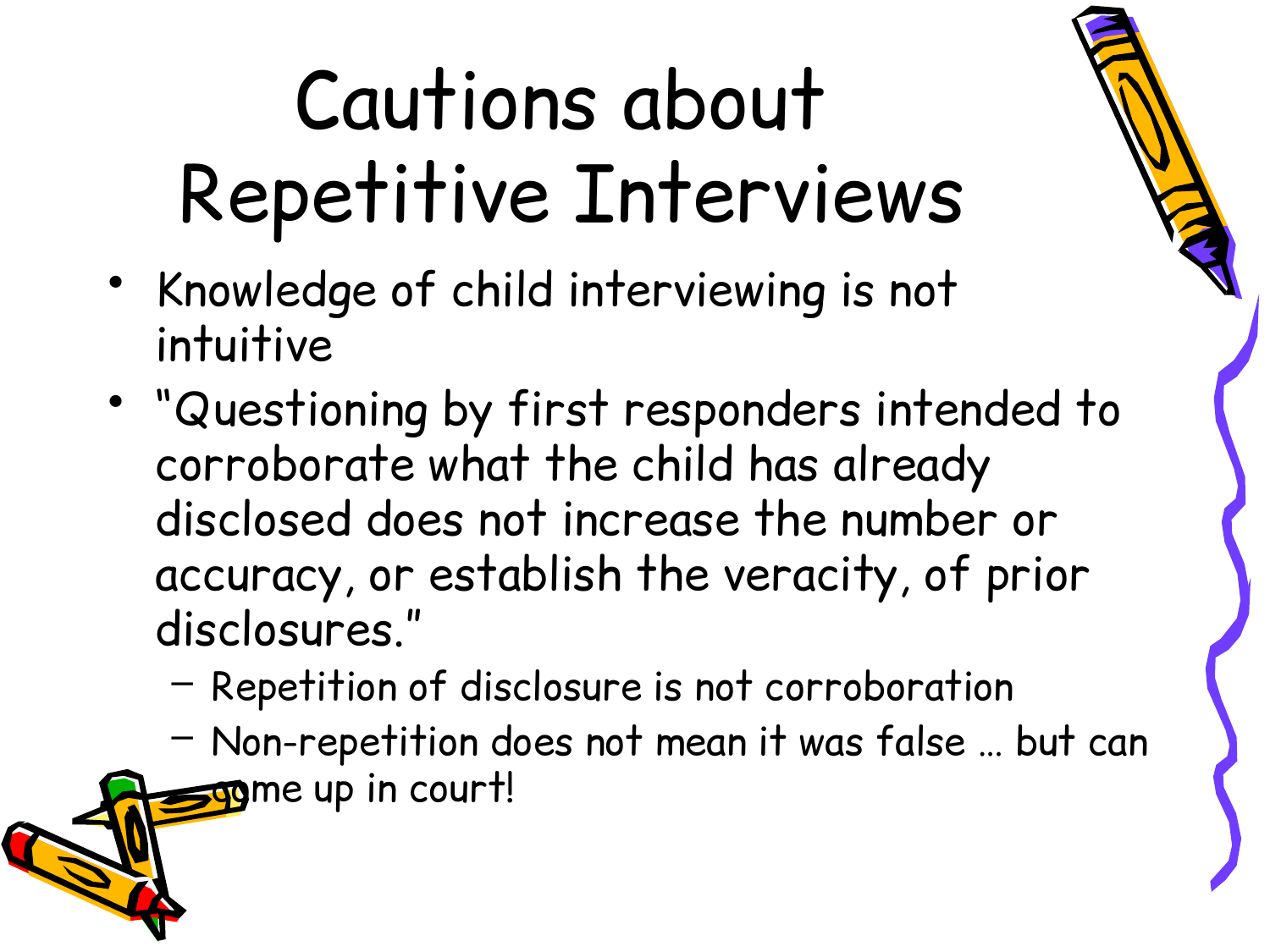

# Cautions about Repetitive Interviews
Knowledge of child interviewing is not intuitive
“Questioning by first responders intended to corroborate what the child has already disclosed does not increase the number or accuracy, or establish the veracity, of prior disclosures.”
Repetition of disclosure is not corroboration
Non-repetition does not mean it was false … but can come up in court!